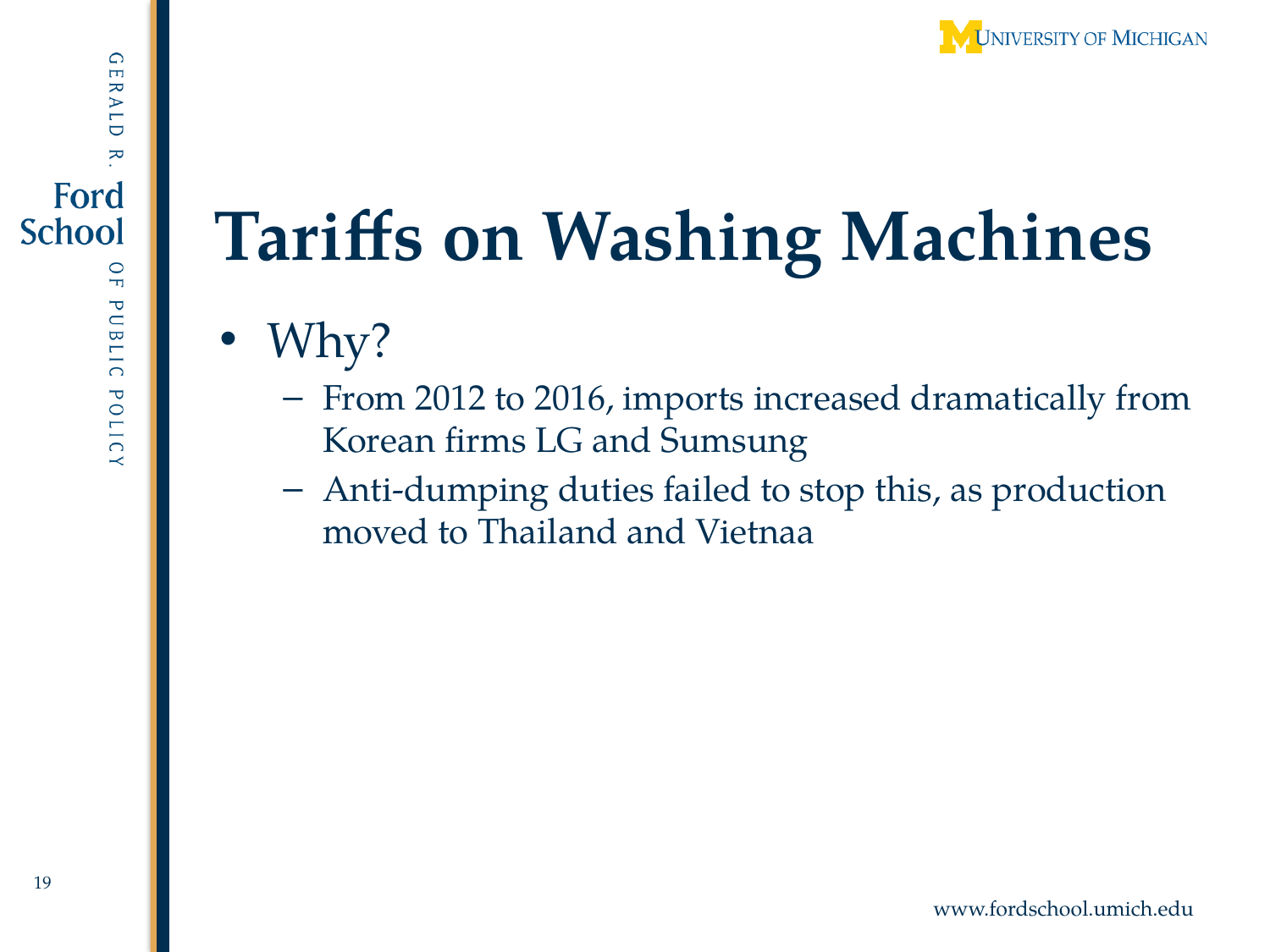

19
# Tariffs on Washing Machines
Why?
From 2012 to 2016, imports increased dramatically from Korean firms LG and Sumsung
Anti-dumping duties failed to stop this, as production moved to Thailand and Vietnaa